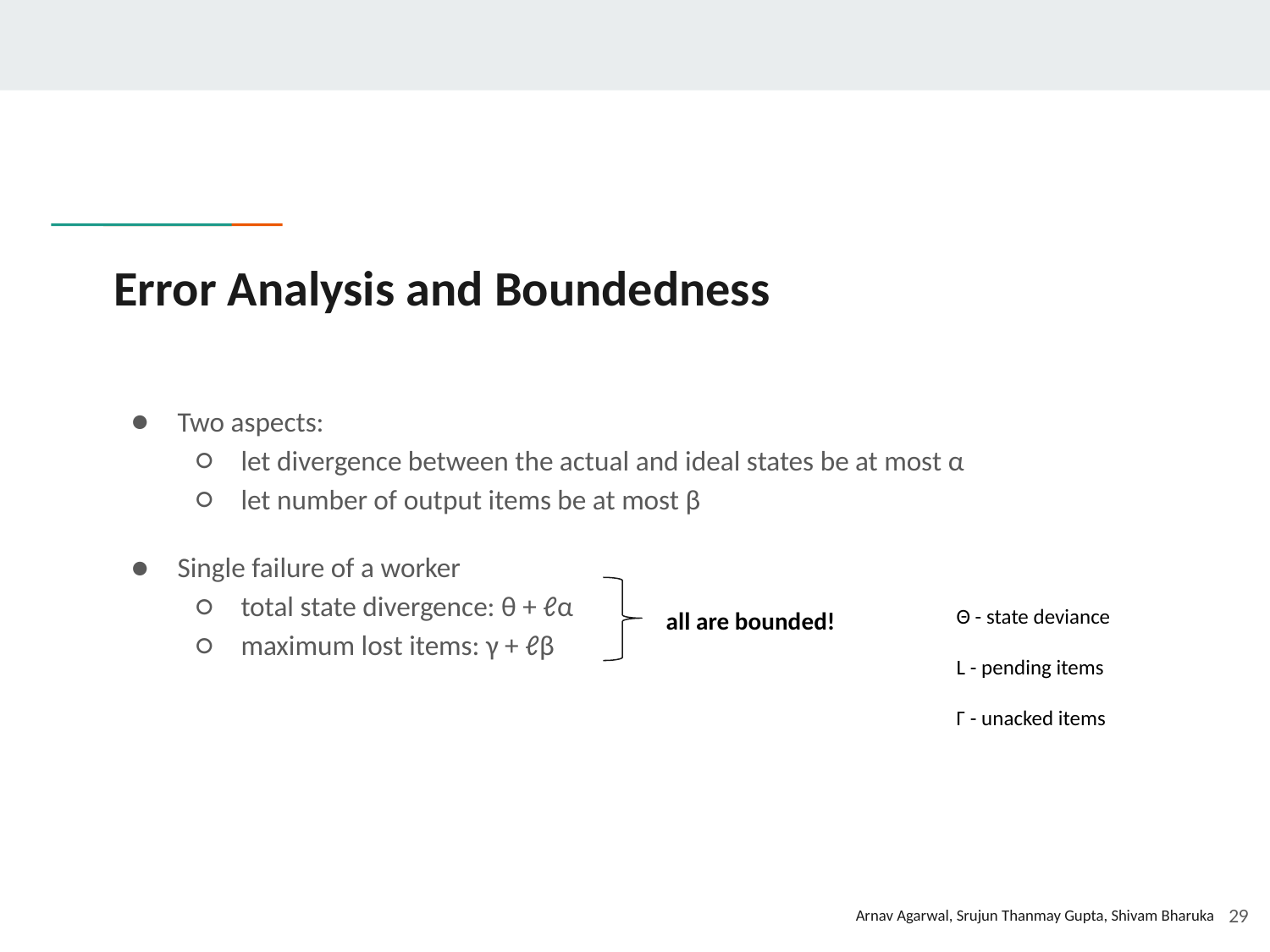

# Error Analysis and Boundedness
Two aspects:
let divergence between the actual and ideal states be at most α
let number of output items be at most β
Single failure of a worker
total state divergence: θ + ℓα
maximum lost items: γ + ℓβ

Θ - state deviance

L - pending items

Γ - unacked items
all are bounded!
29